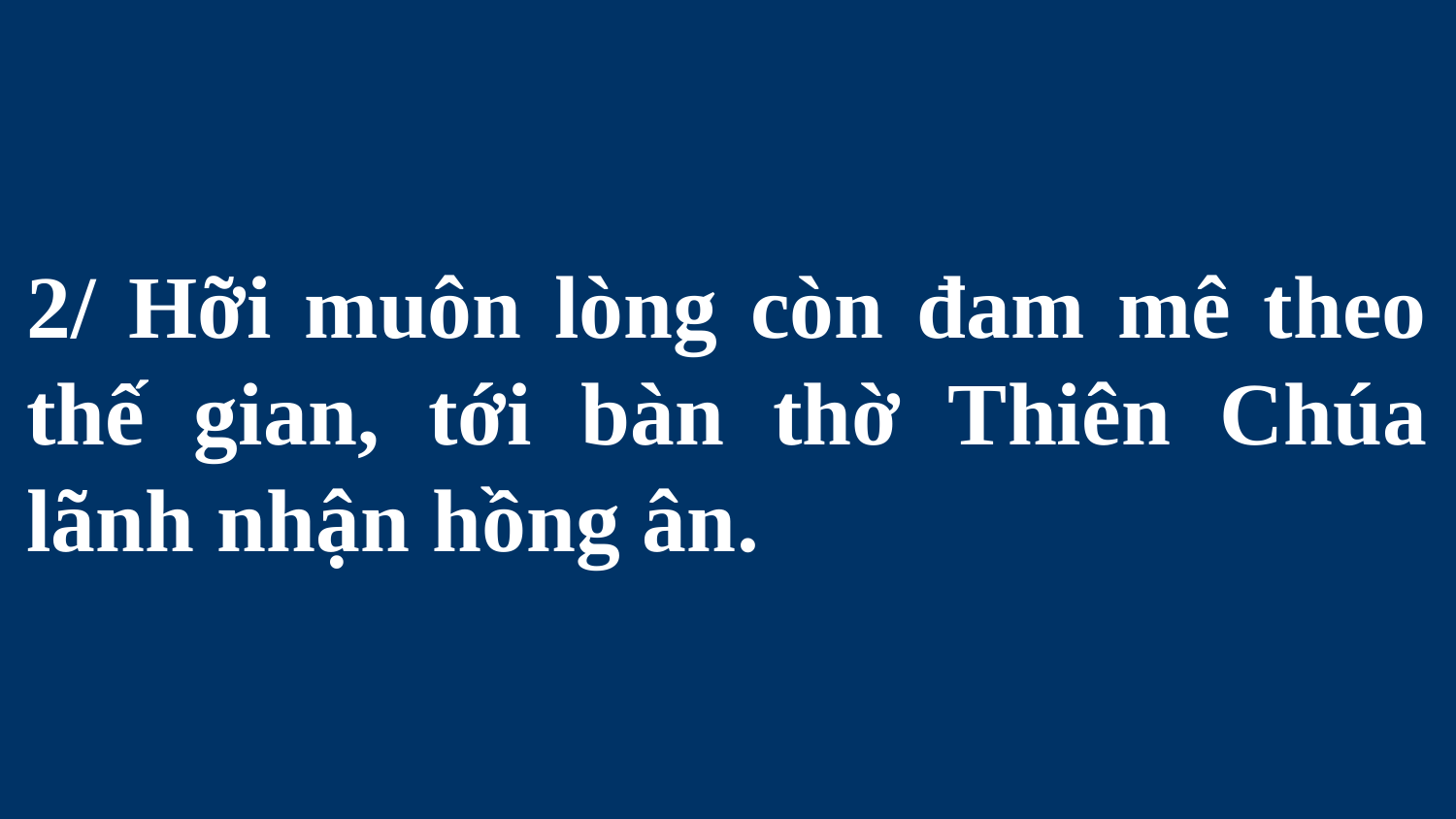

# 2/ Hỡi muôn lòng còn đam mê theo thế gian, tới bàn thờ Thiên Chúa lãnh nhận hồng ân.